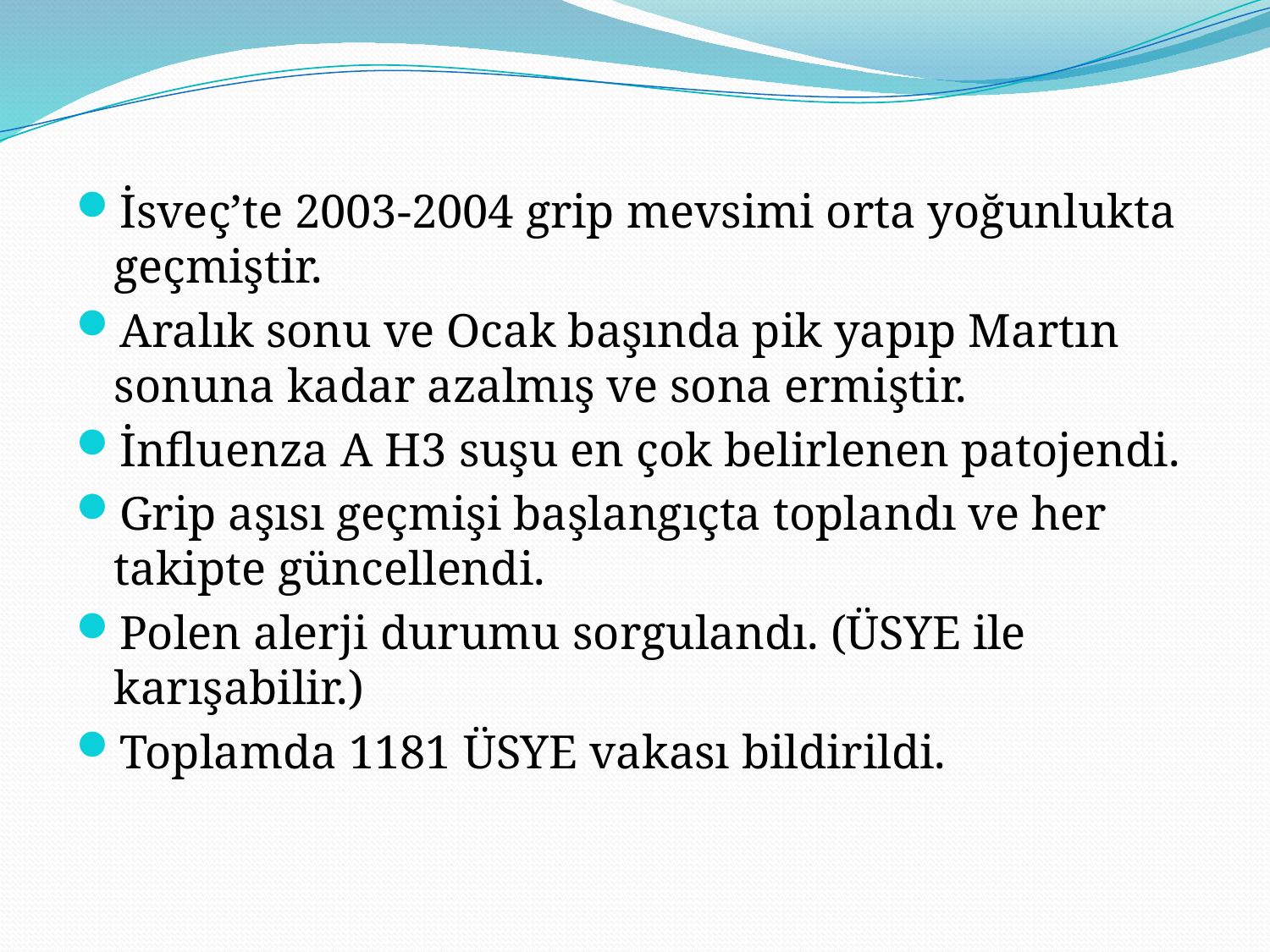

İsveç’te 2003-2004 grip mevsimi orta yoğunlukta geçmiştir.
Aralık sonu ve Ocak başında pik yapıp Martın sonuna kadar azalmış ve sona ermiştir.
İnfluenza A H3 suşu en çok belirlenen patojendi.
Grip aşısı geçmişi başlangıçta toplandı ve her takipte güncellendi.
Polen alerji durumu sorgulandı. (ÜSYE ile karışabilir.)
Toplamda 1181 ÜSYE vakası bildirildi.